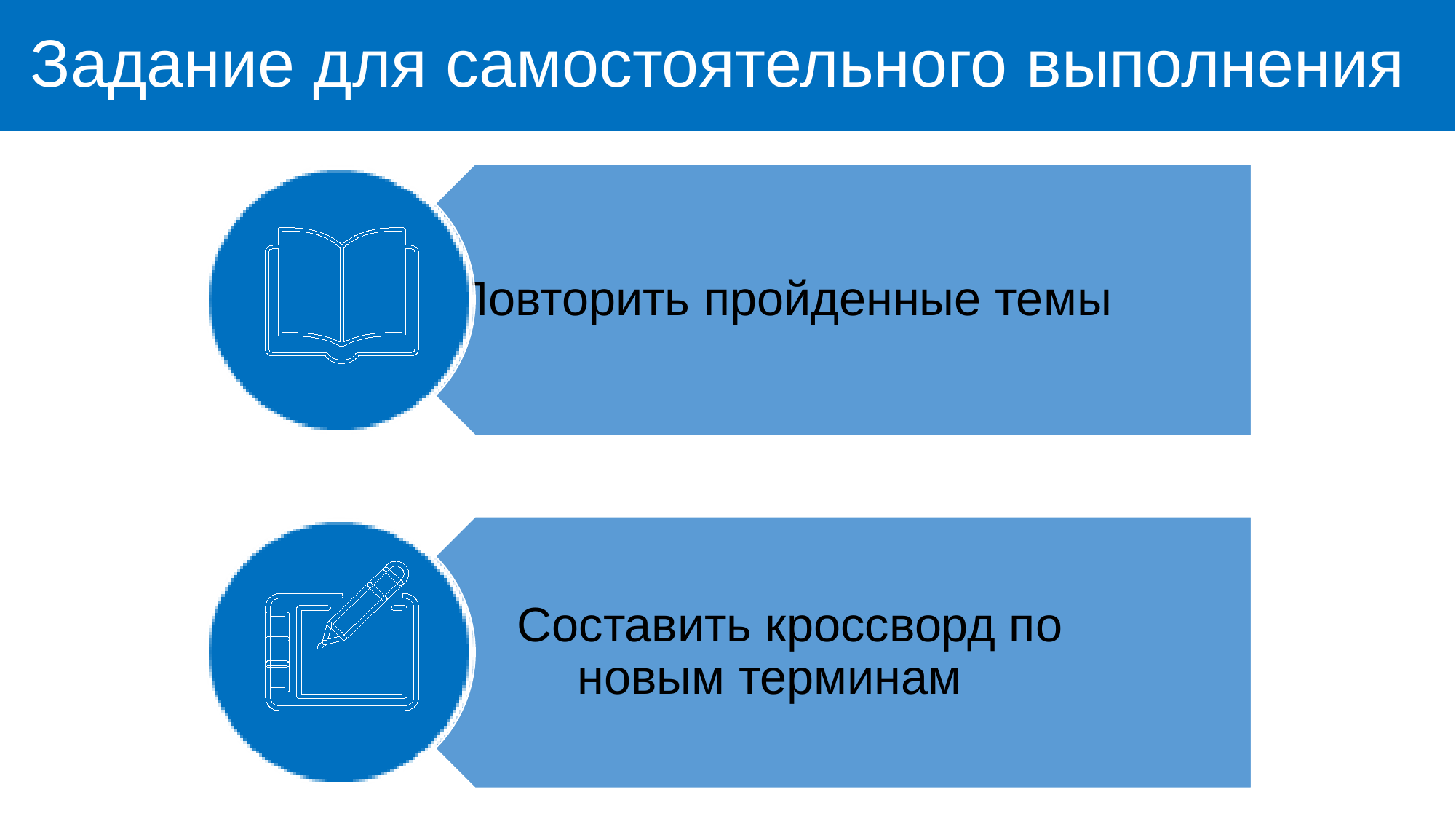

Задание для самостоятельного выполнения
Повторить пройденные темы
 Составить кроссворд по новым терминам